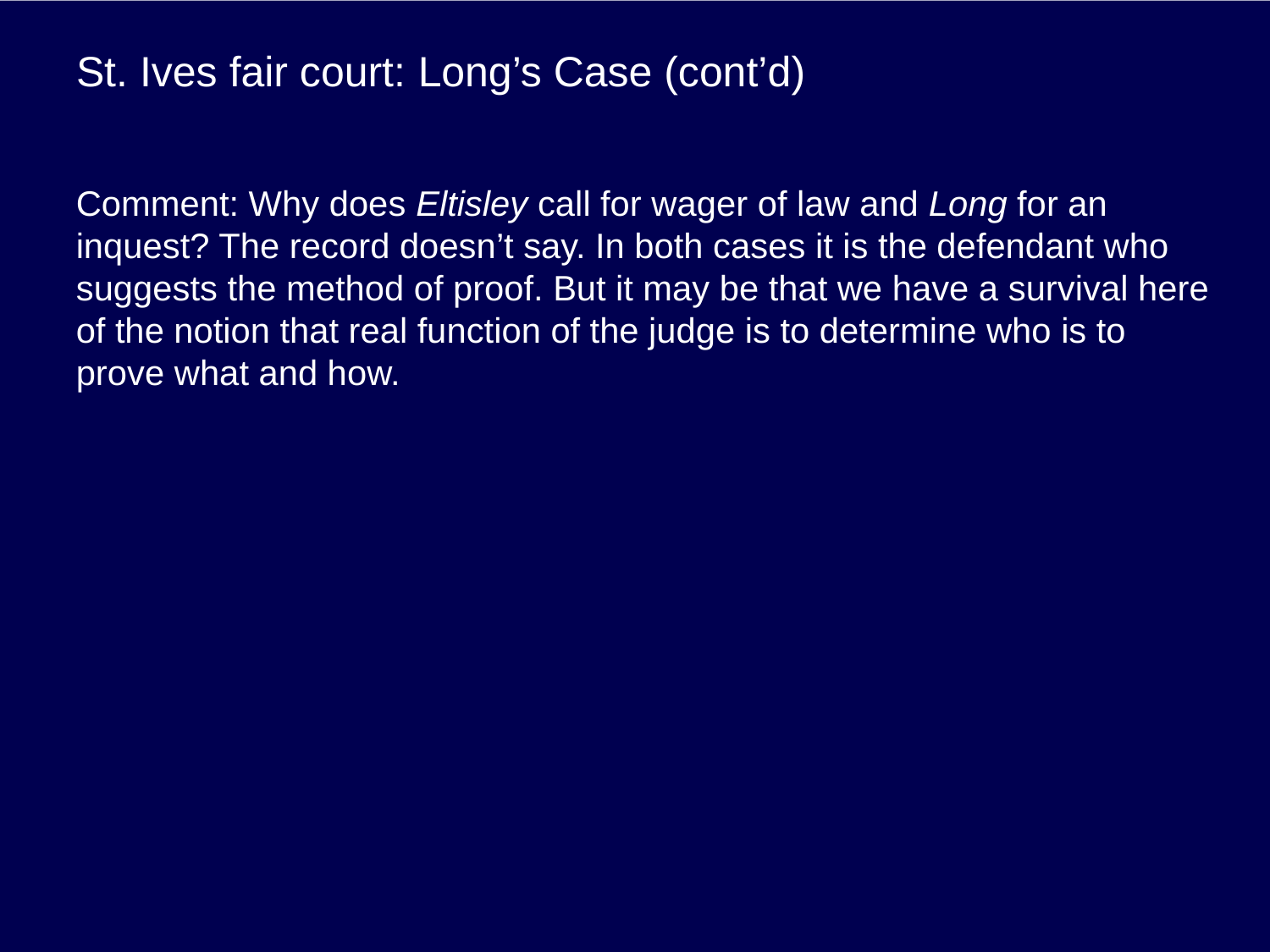

# St. Ives fair court: Long’s Case (cont’d)
Comment: Why does Eltisley call for wager of law and Long for an inquest? The record doesn’t say. In both cases it is the defendant who suggests the method of proof. But it may be that we have a survival here of the notion that real function of the judge is to determine who is to prove what and how.